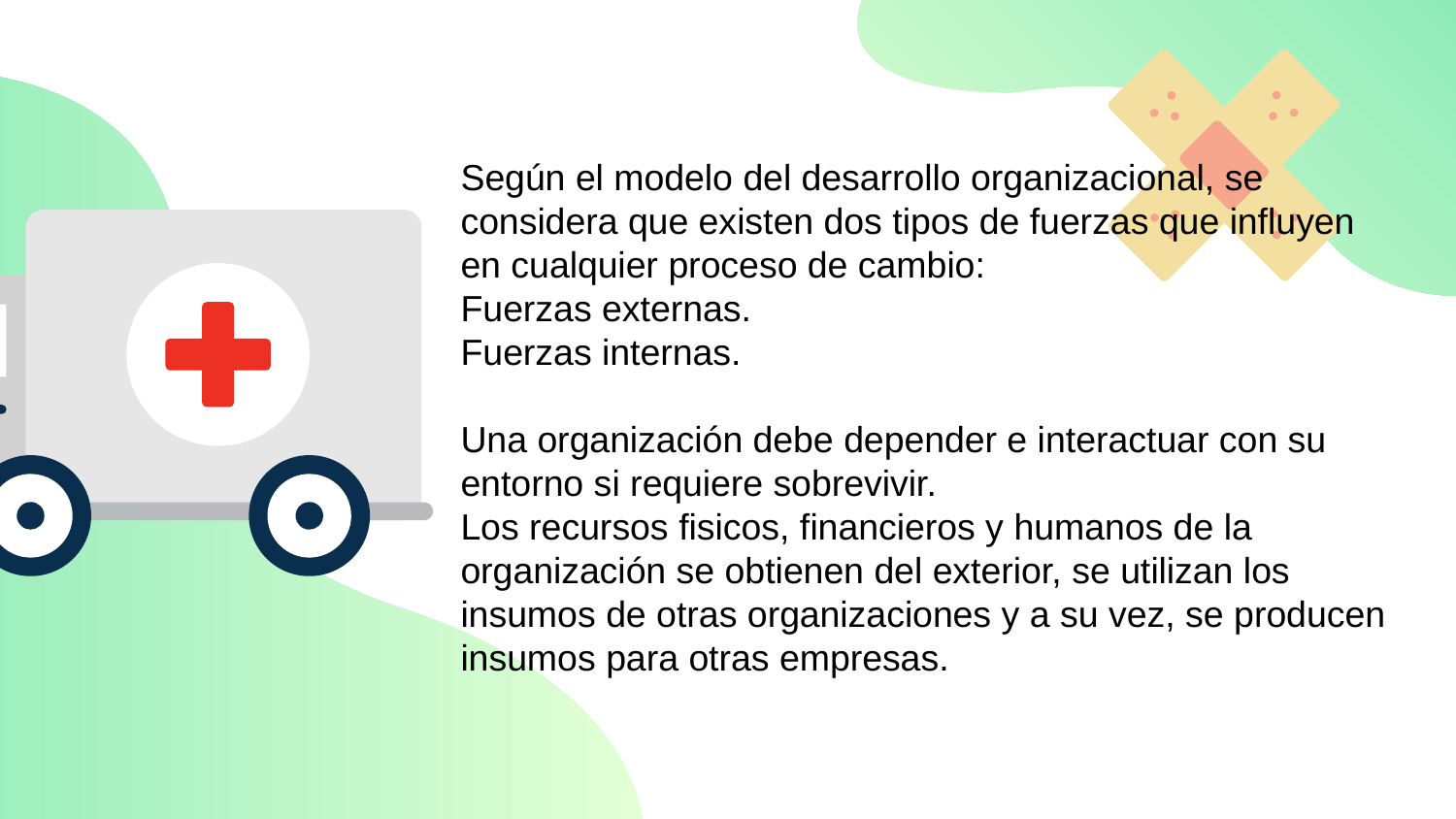

Según el modelo del desarrollo organizacional, se
considera que existen dos tipos de fuerzas que influyen
en cualquier proceso de cambio:
Fuerzas externas.
Fuerzas internas.

Una organización debe depender e interactuar con su entorno si requiere sobrevivir.
Los recursos fisicos, financieros y humanos de la organización se obtienen del exterior, se utilizan los insumos de otras organizaciones y a su vez, se producen insumos para otras empresas.